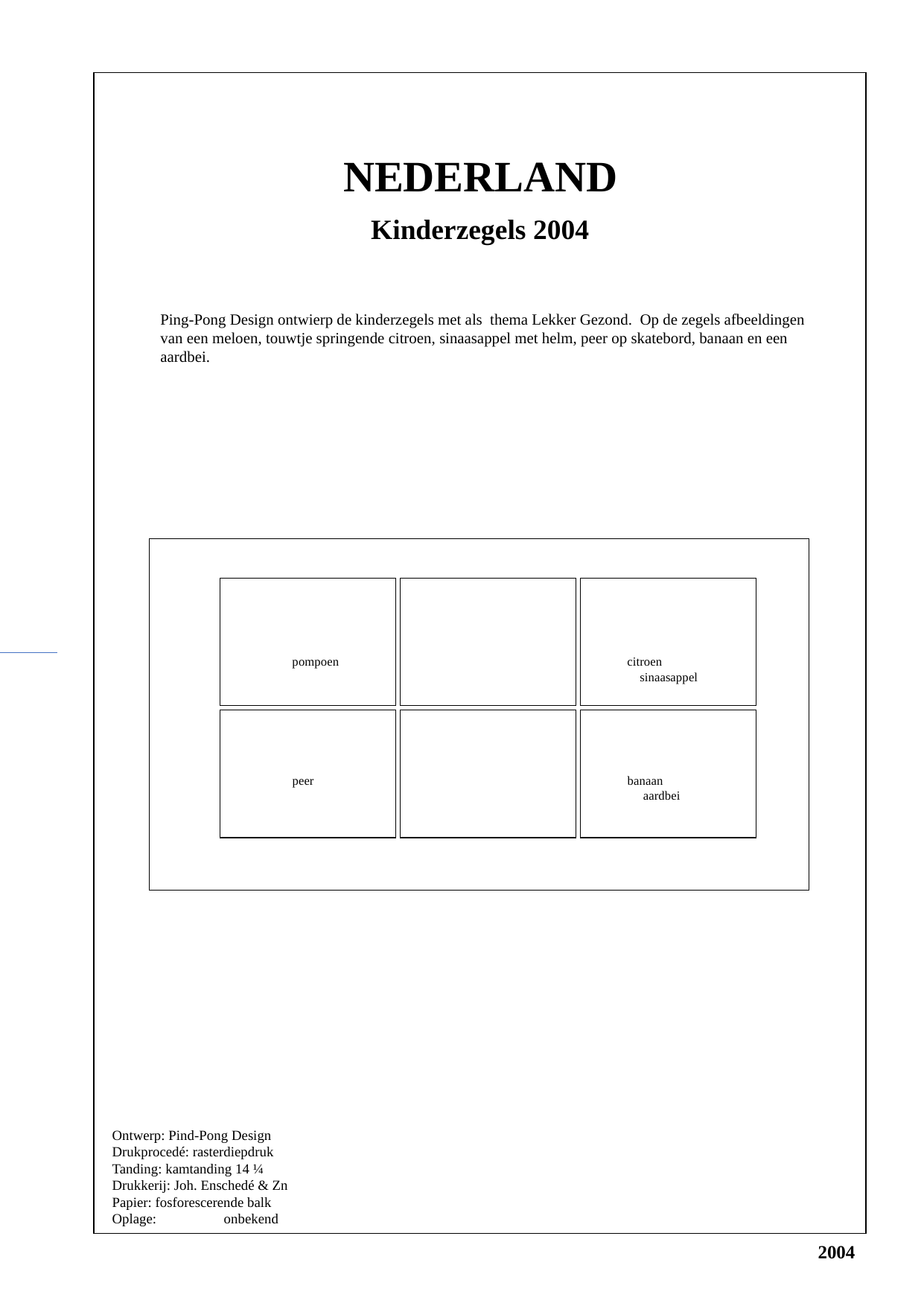

NEDERLAND
Kinderzegels 2004
Ping-Pong Design ontwierp de kinderzegels met als  thema Lekker Gezond.  Op de zegels afbeeldingen van een meloen, touwtje springende citroen, sinaasappel met helm, peer op skatebord, banaan en een aardbei.

40
40
40
pompoen			citroen			    sinaasappel
40
40
40
peer			banaan		           	     aardbei
Ontwerp: Pind-Pong Design
Drukprocedé: rasterdiepdruk
Tanding: kamtanding 14 ¼
Drukkerij: Joh. Enschedé & Zn
Papier: fosforescerende balk
Oplage:	onbekend
2004